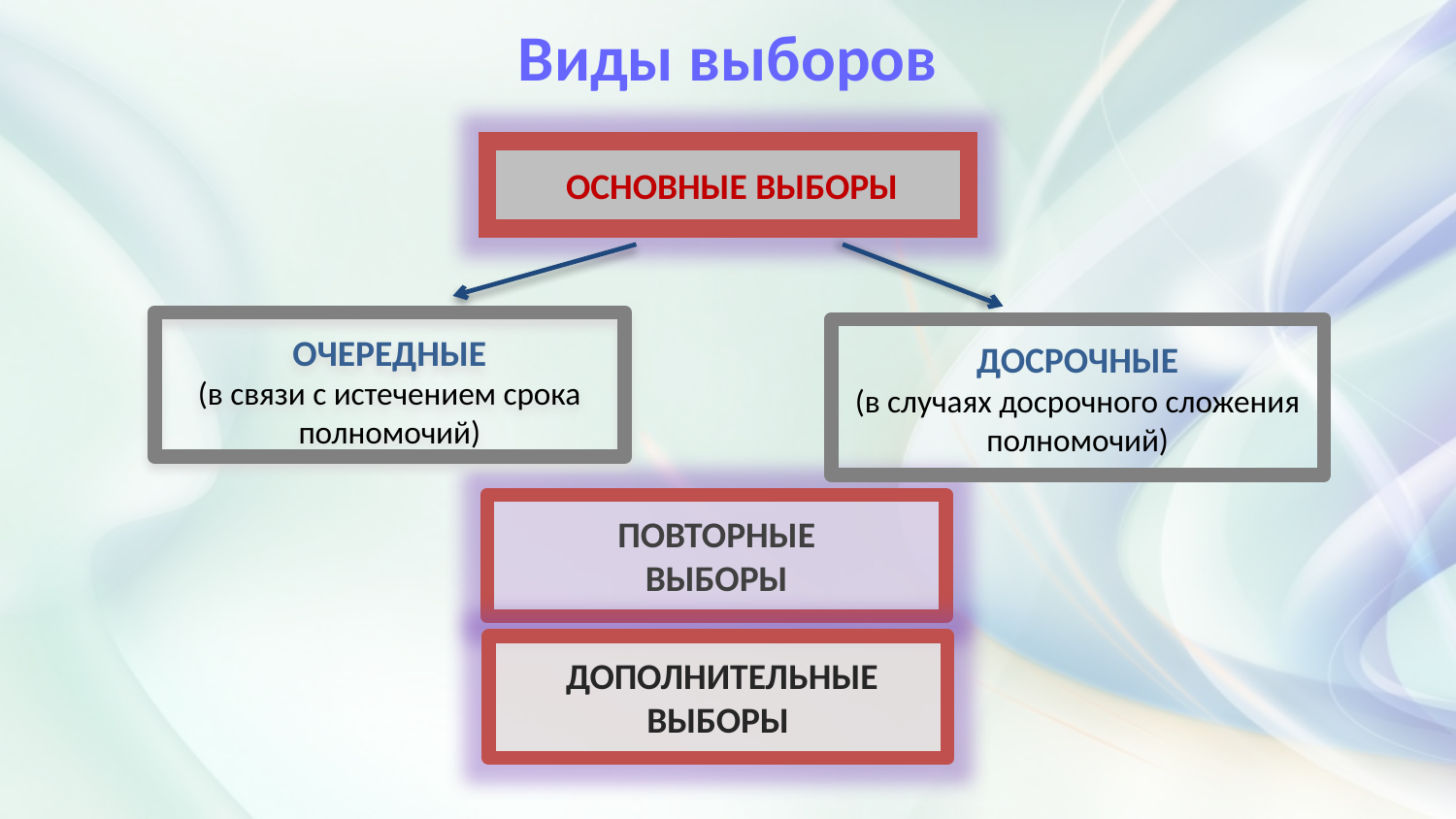

# Виды выборов
 ОСНОВНЫЕ ВЫБОРЫ
ОЧЕРЕДНЫЕ
(в связи с истечением срока полномочий)
ДОСРОЧНЫЕ
(в случаях досрочного сложения полномочий)
 ПОВТОРНЫЕ
ВЫБОРЫ
 ДОПОЛНИТЕЛЬНЫЕ ВЫБОРЫ